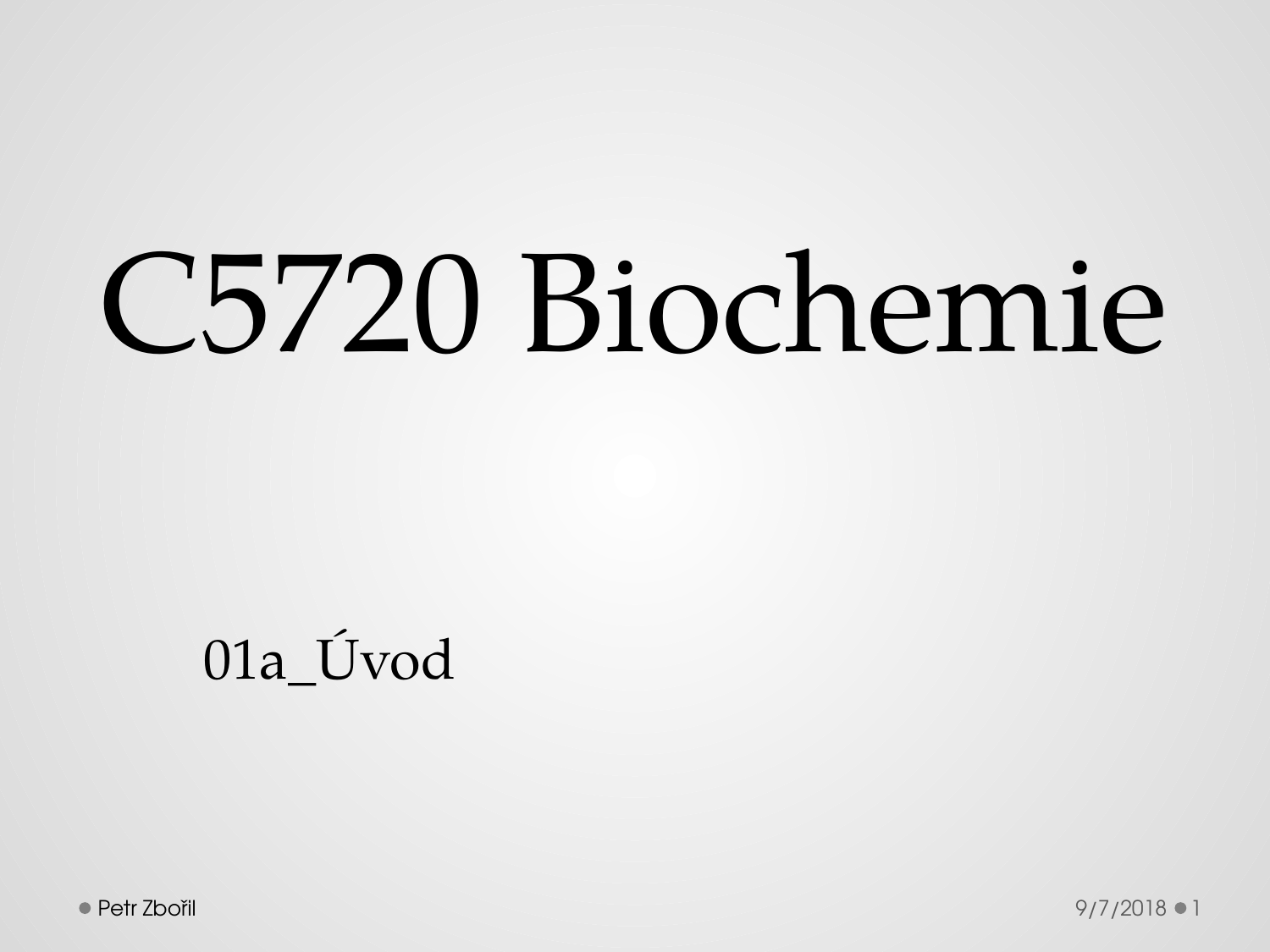

# C5720 Biochemie
01a_Úvod
Petr Zbořil
9/7/2018
1